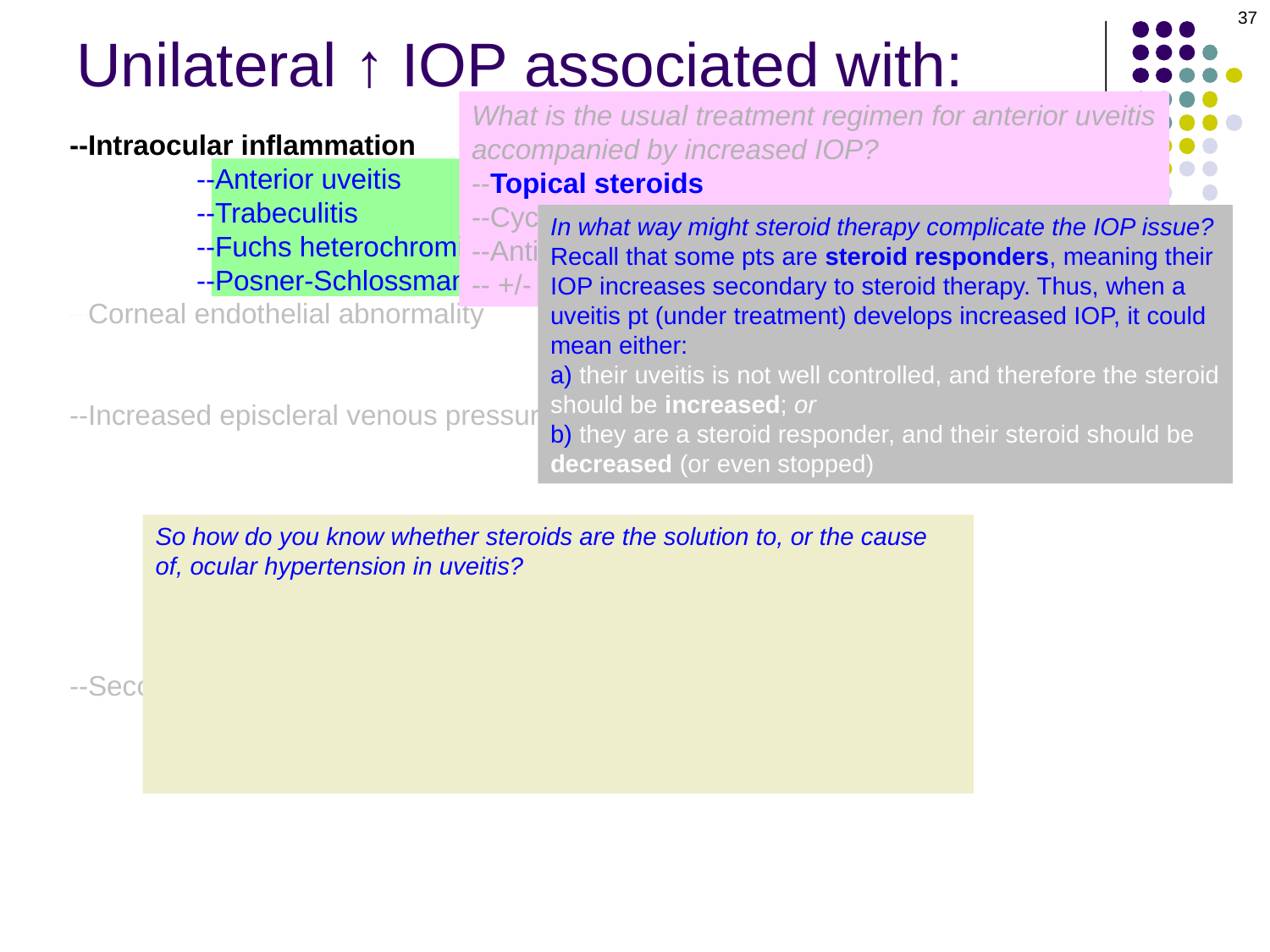

37
# Unilateral ↑ IOP associated with:
What is the usual treatment regimen for anterior uveitis
accompanied by increased IOP?
--Topical steroids
--Cycloplegia
--Anti-infectives if bug is known
-- +/- ocular hypotensives
--Intraocular inflammation
	--Anterior uveitis
	--Trabeculitis
	--Fuchs heterochromic iridocyclitis
	--Posner-Schlossman
--Corneal endothelial abnormality
	--PPMD
	--ICE
--Increased episcleral venous pressure
	--CCF
	--SVC syndrome
	--Sturge-Weber
	--Orbital inflammation
		--cellulitis
		--pseudotumor
		--TED
--Secondary glaucoma
--Intraocular inflammation
	--Anterior uveitis
	--Trabeculitis
	--Fuchs heterochromic iridocyclitis
	--Posner-Schlossman
--

In what way might steroid therapy complicate the IOP issue?
Recall that some pts are steroid responders, meaning their
IOP increases secondary to steroid therapy. Thus, when a
uveitis pt (under treatment) develops increased IOP, it could
mean either:
a) their uveitis is not well controlled, and therefore the steroid
should be increased; or
b) they are a steroid responder, and their steroid should be
decreased (or even stopped)
So how do you know whether steroids are the solution to, or the cause of, ocular hypertension in uveitis?
As a rule, it takes at least 3 weeks before steroid-induced ocular hypertension occurs. Thus, elevated IOP within this time frame indicates inadequate uveitis control, and the steroid dose should be increased.

On the other hand, if IOP spikes after the uveitis is controlled, consideration should be given to tapering the steroid and/or adding an aqueous suppressant to the treatment regimen.